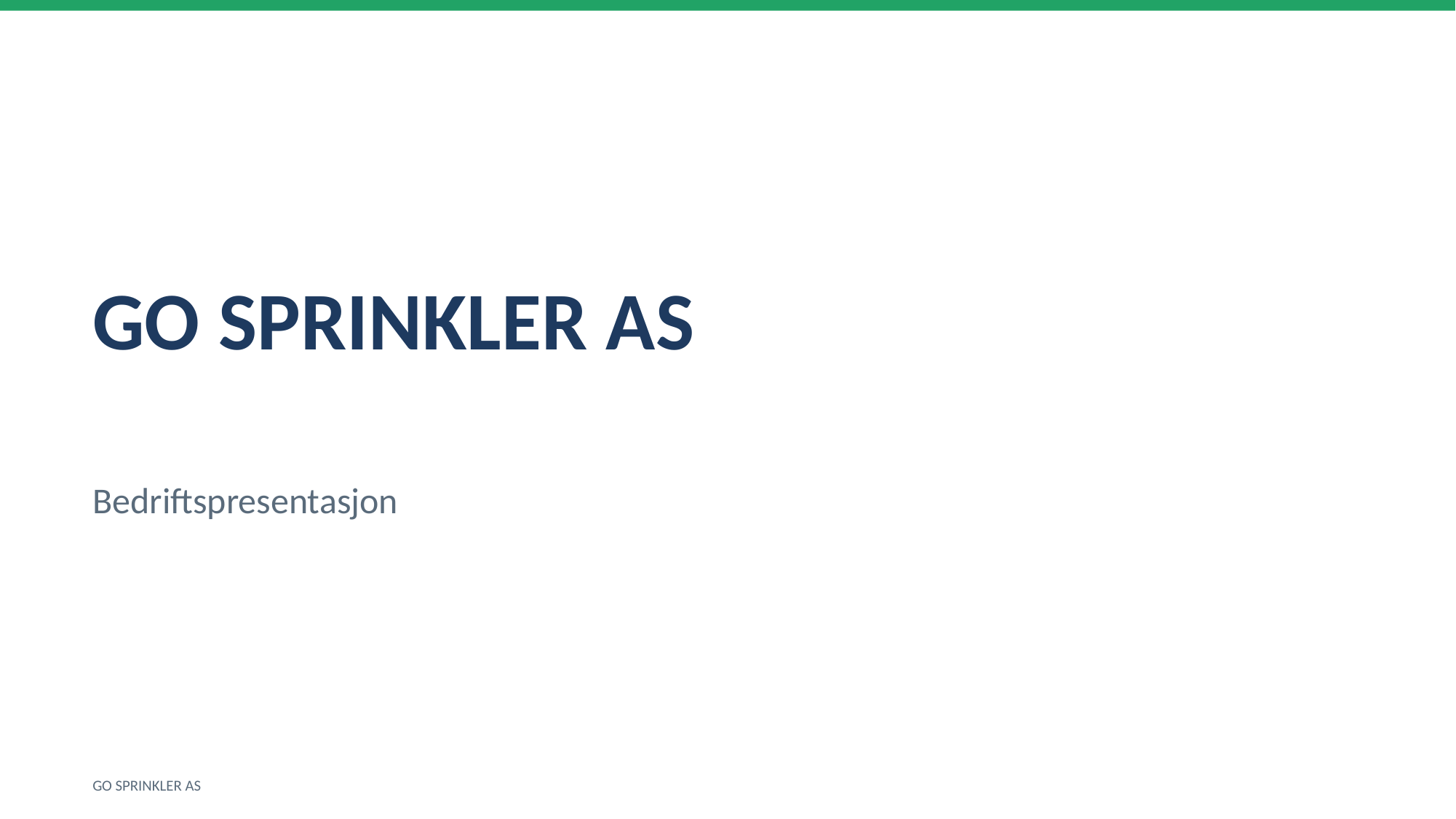

GO SPRINKLER AS
Bedriftspresentasjon
GO SPRINKLER AS